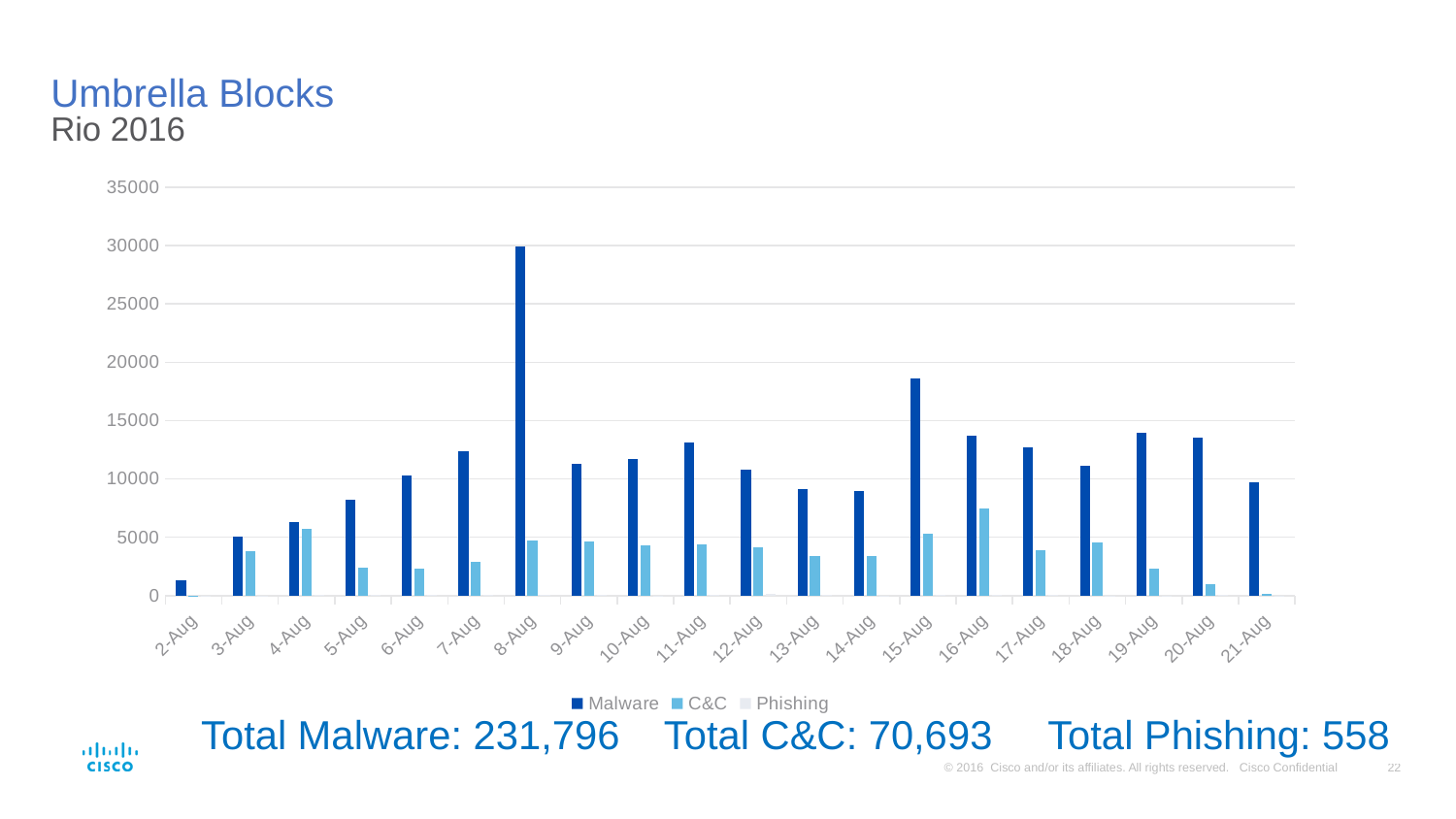

# Umbrella Blocks Rio 2016

### Chart

| Category | Malware | C&C | Phishing |
|---|---|---|---|
| 42584.0 | 1282.0 | 7.0 | 5.0 |
| 42585.0 | 5013.0 | 3840.0 | 16.0 |
| 42586.0 | 6322.0 | 5726.0 | 20.0 |
| 42587.0 | 8246.0 | 2402.0 | 29.0 |
| 42588.0 | 10300.0 | 2270.0 | 22.0 |
| 42589.0 | 12400.0 | 2917.0 | 31.0 |
| 42590.0 | 29900.0 | 4747.0 | 28.0 |
| 42591.0 | 11300.0 | 4618.0 | 41.0 |
| 42592.0 | 11700.0 | 4287.0 | 9.0 |
| 42593.0 | 13100.0 | 4378.0 | 37.0 |
| 42594.0 | 10800.0 | 4153.0 | 109.0 |
| 42595.0 | 9146.0 | 3398.0 | 37.0 |
| 42596.0 | 8943.0 | 3379.0 | 14.0 |
| 42597.0 | 18600.0 | 5289.0 | 27.0 |
| 42598.0 | 13680.0 | 7432.0 | 39.0 |
| 42599.0 | 12694.0 | 3881.0 | 25.0 |
| 42600.0 | 11153.0 | 4549.0 | 19.0 |
| 42601.0 | 13951.0 | 2288.0 | 19.0 |
| 42602.0 | 13538.0 | 998.0 | 24.0 |
| 42603.0 | 9728.0 | 134.0 | 7.0 |
Total Malware: 231,796    Total C&C: 70,693     Total Phishing: 558